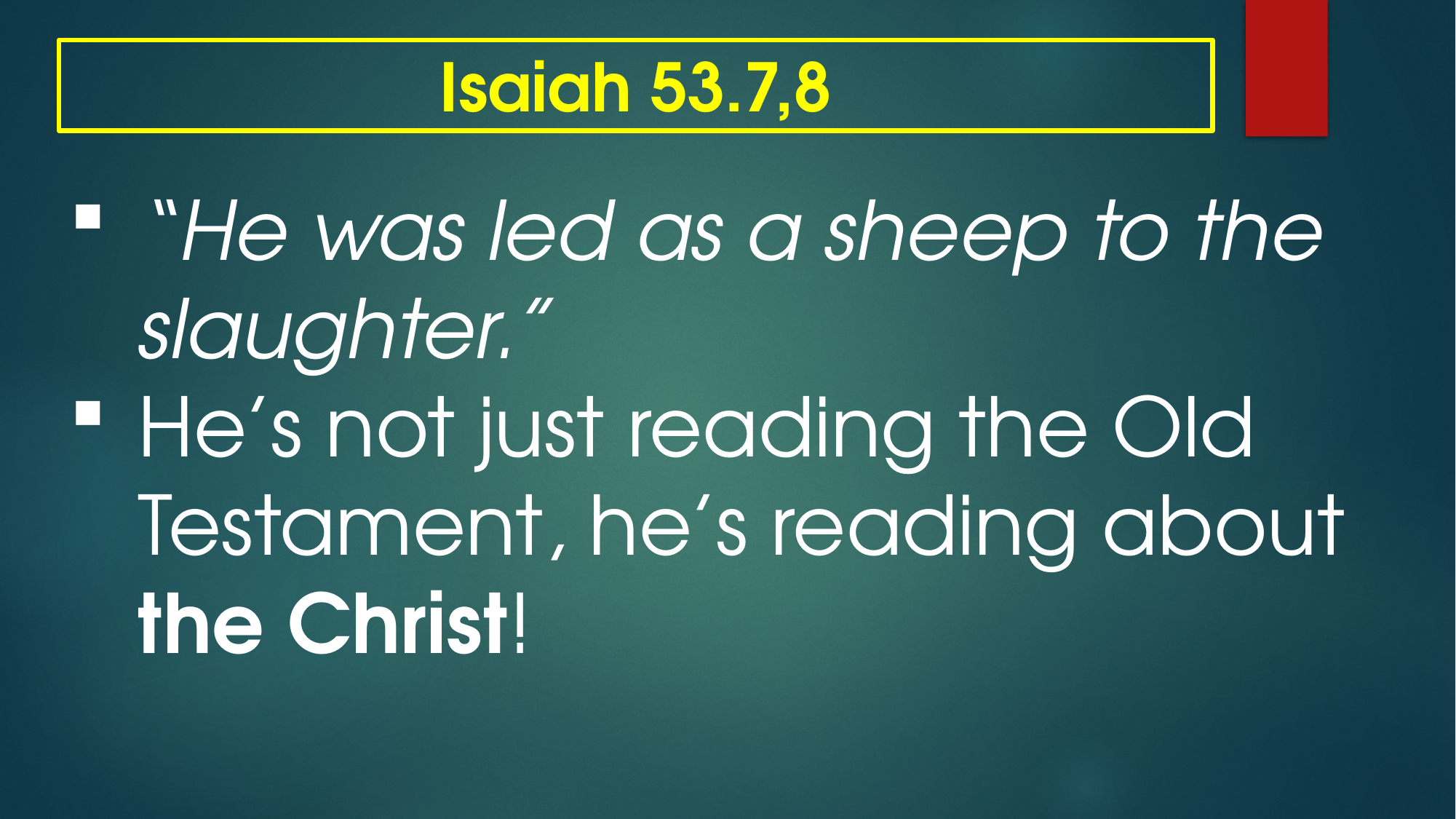

Isaiah 53.7,8
“He was led as a sheep to the slaughter.”
He’s not just reading the Old Testament, he’s reading about the Christ!